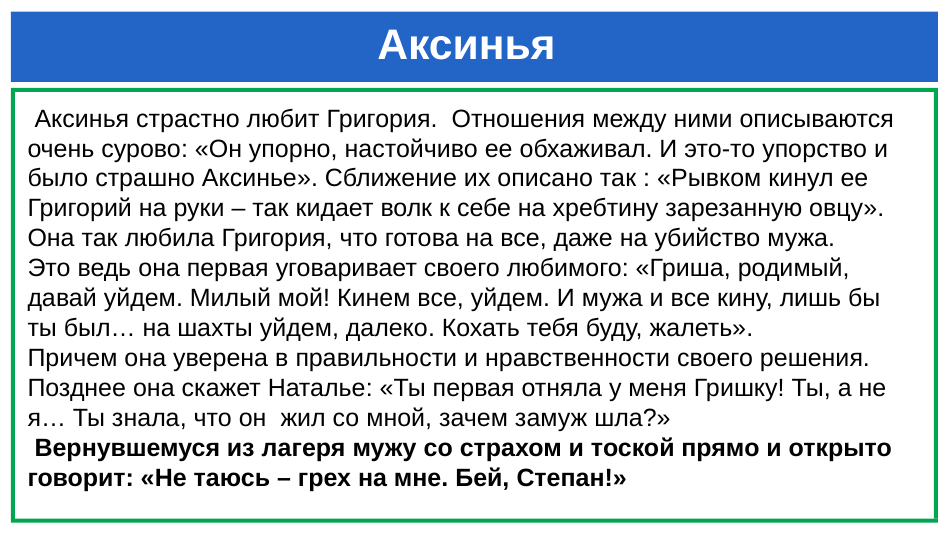

# Аксинья
 Аксинья страстно любит Григория.  Отношения между ними описываются очень сурово: «Он упорно, настойчиво ее обхаживал. И это-то упорство и было страшно Аксинье». Сближение их описано так : «Рывком кинул ее Григорий на руки – так кидает волк к себе на хребтину зарезанную овцу».
Она так любила Григория, что готова на все, даже на убийство мужа.
Это ведь она первая уговаривает своего любимого: «Гриша, родимый, давай уйдем. Милый мой! Кинем все, уйдем. И мужа и все кину, лишь бы ты был… на шахты уйдем, далеко. Кохать тебя буду, жалеть».
Причем она уверена в правильности и нравственности своего решения. Позднее она скажет Наталье: «Ты первая отняла у меня Гришку! Ты, а не я… Ты знала, что он  жил со мной, зачем замуж шла?»
 Вернувшемуся из лагеря мужу со страхом и тоской прямо и открыто говорит: «Не таюсь – грех на мне. Бей, Степан!»